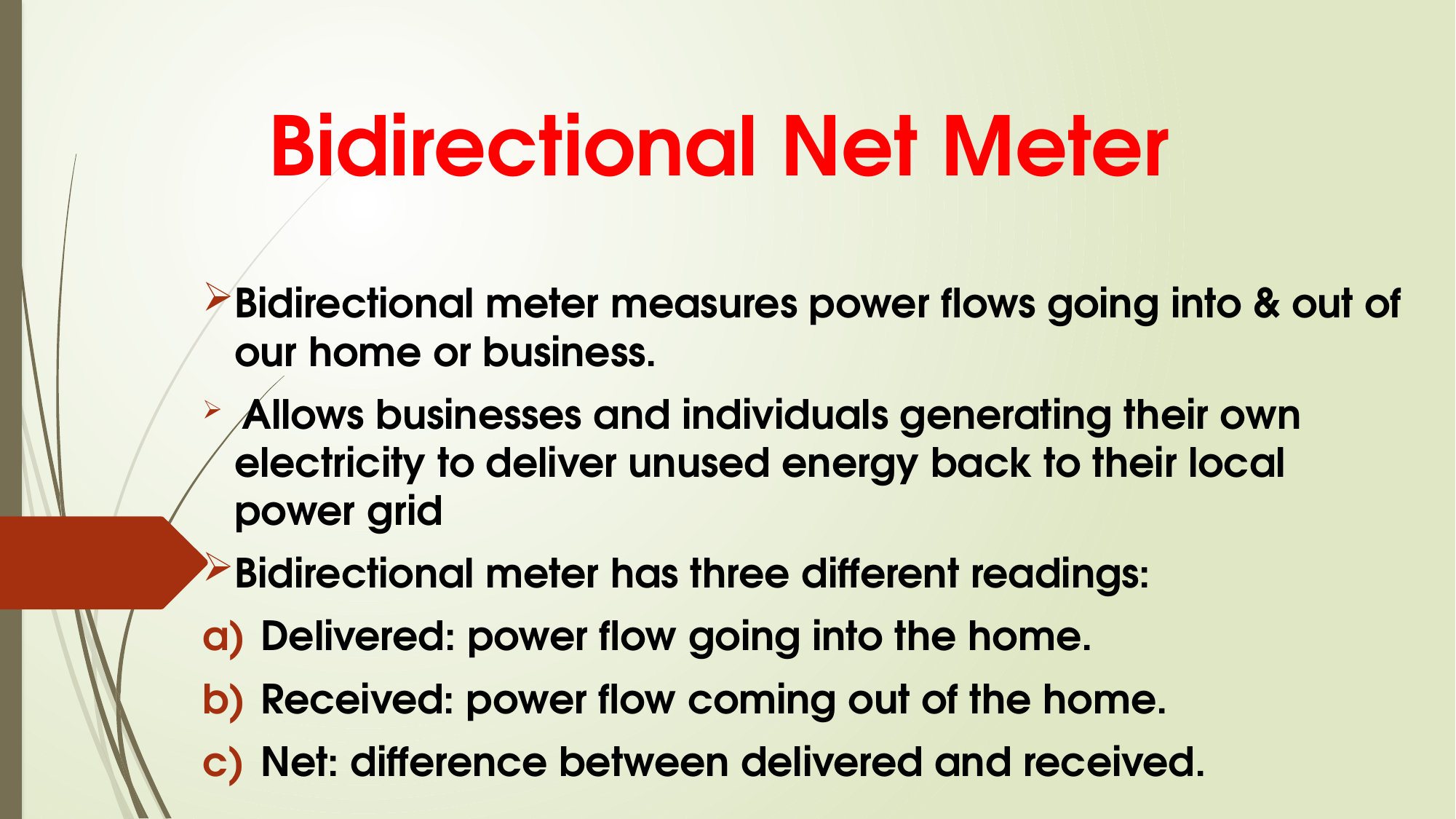

# Bidirectional Net Meter
Bidirectional meter measures power flows going into & out of our home or business.
 Allows businesses and individuals generating their own electricity to deliver unused energy back to their local power grid
Bidirectional meter has three different readings:
Delivered: power flow going into the home.
Received: power flow coming out of the home.
Net: difference between delivered and received.